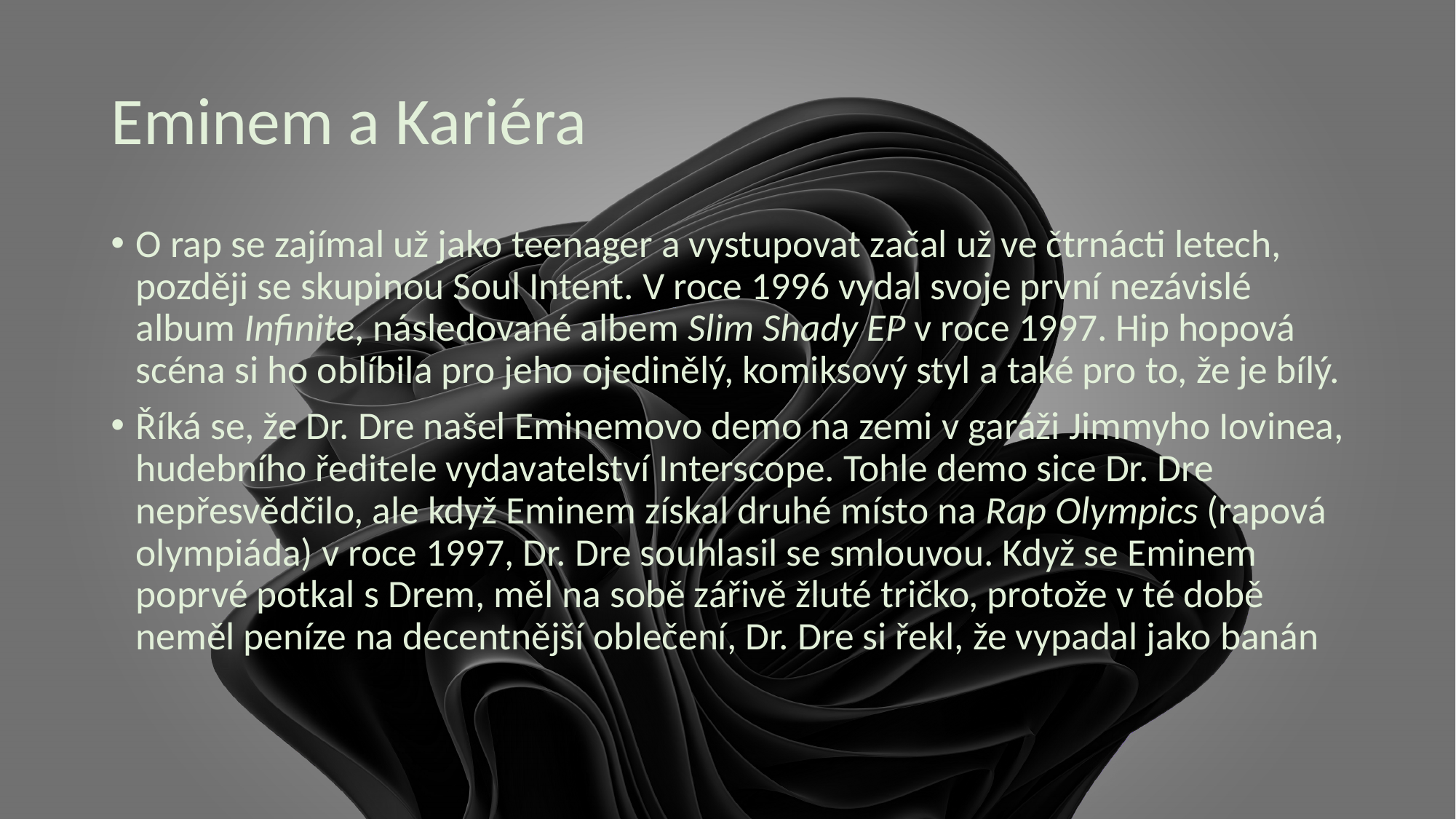

# Eminem a Kariéra
O rap se zajímal už jako teenager a vystupovat začal už ve čtrnácti letech, později se skupinou Soul Intent. V roce 1996 vydal svoje první nezávislé album Infinite, následované albem Slim Shady EP v roce 1997. Hip hopová scéna si ho oblíbila pro jeho ojedinělý, komiksový styl a také pro to, že je bílý.
Říká se, že Dr. Dre našel Eminemovo demo na zemi v garáži Jimmyho Iovinea, hudebního ředitele vydavatelství Interscope. Tohle demo sice Dr. Dre nepřesvědčilo, ale když Eminem získal druhé místo na Rap Olympics (rapová olympiáda) v roce 1997, Dr. Dre souhlasil se smlouvou. Když se Eminem poprvé potkal s Drem, měl na sobě zářivě žluté tričko, protože v té době neměl peníze na decentnější oblečení, Dr. Dre si řekl, že vypadal jako banán